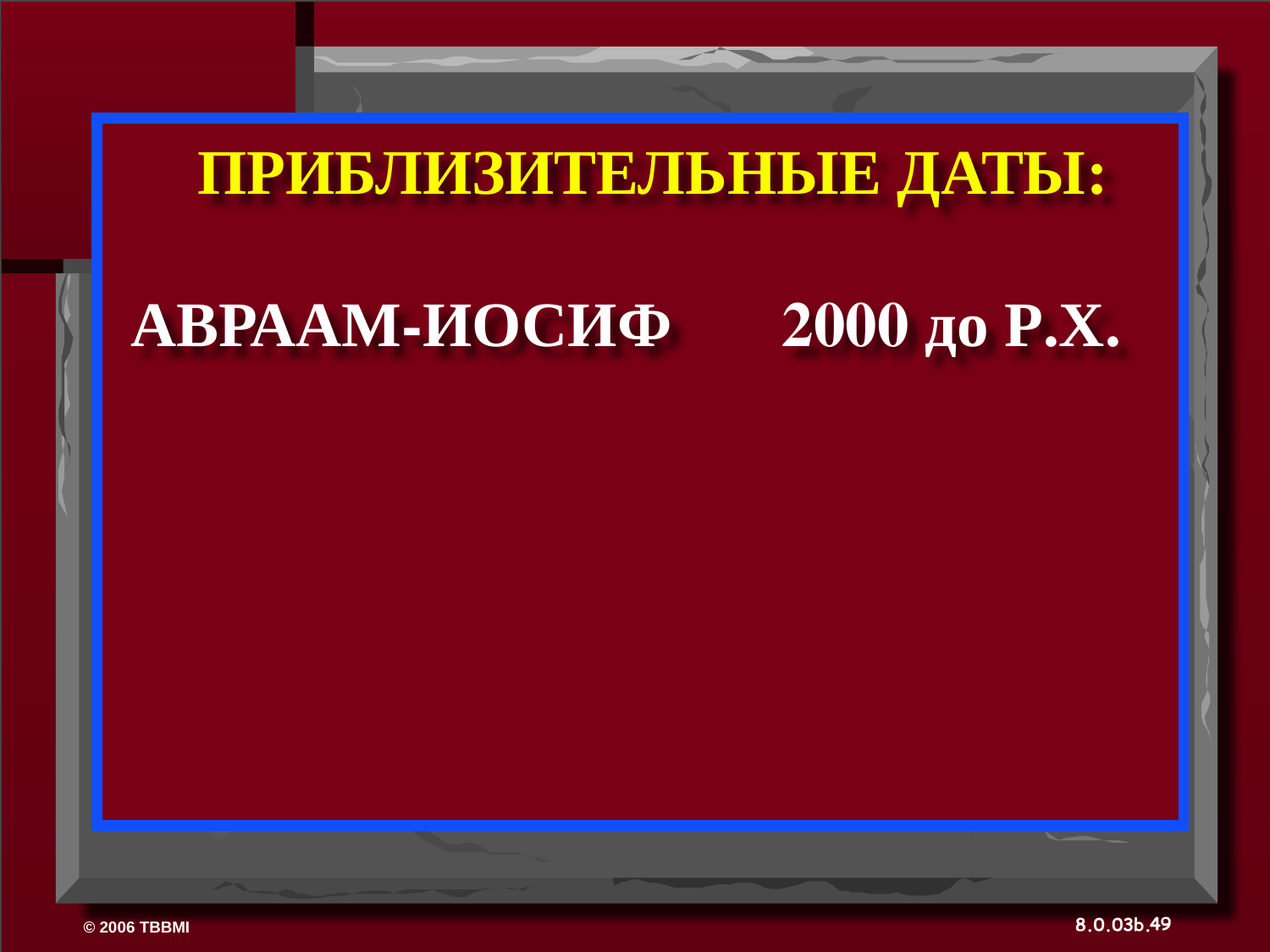

ПРИБЛИЗИТЕЛЬНЫЕ ДАТЫ:

 АВРААМ-ИОСИФ	  2000 до Р.Х.

49